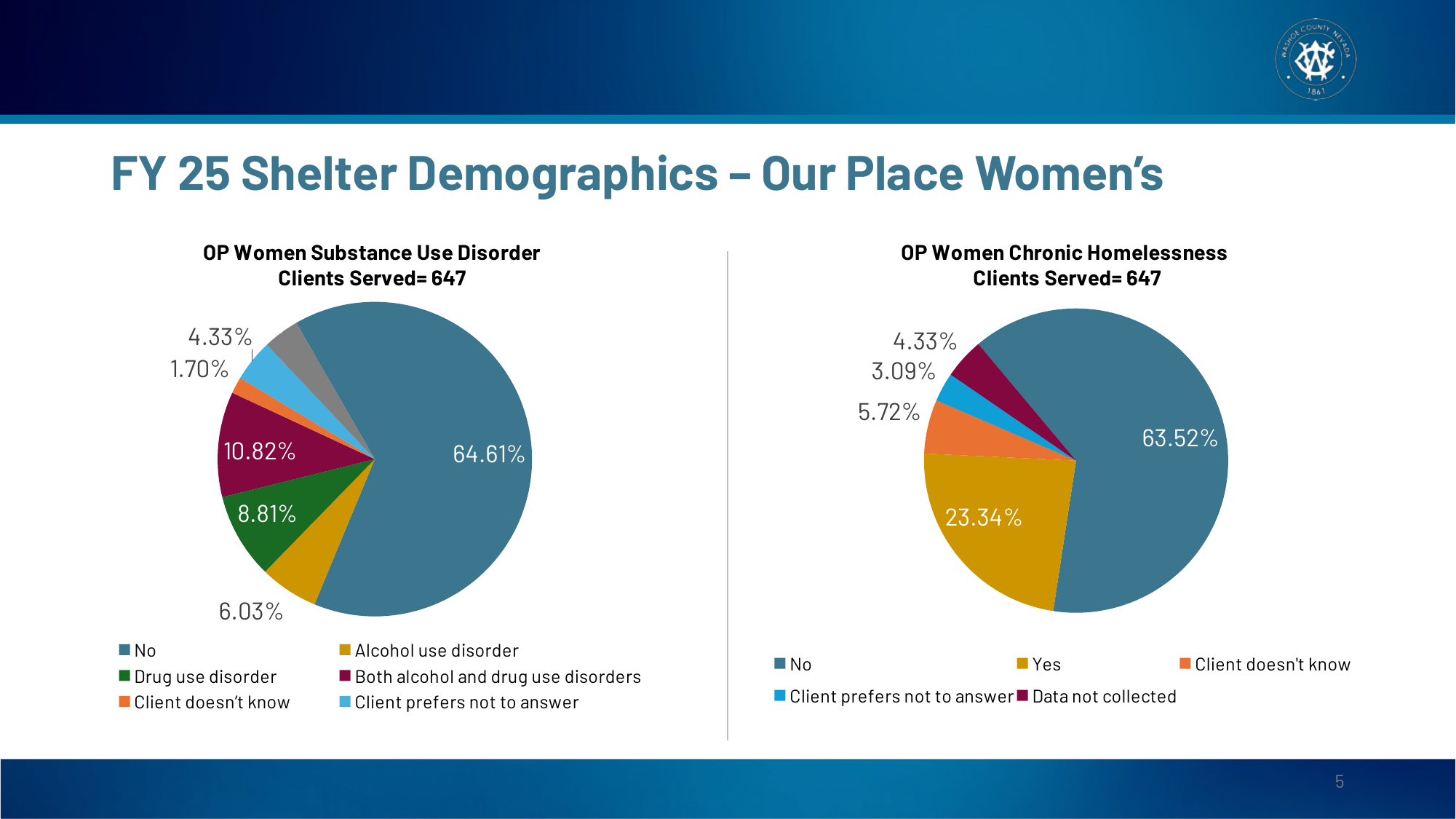

# FY 25 Shelter Demographics – Our Place Women’s

### Chart: OP Women Substance Use Disorder
Clients Served= 647

| Category |  |
|---|---|
| No | 0.6461 |
| Alcohol use disorder | 0.0603 |
| Drug use disorder | 0.0881 |
| Both alcohol and drug use disorders | 0.1082 |
| Client doesn’t know | 0.017 |
| Client prefers not to answer | 0.0433 |
| No Answer | 0.0371 |

### Chart: OP Women Chronic Homelessness
Clients Served= 647

| Category |  |
|---|---|
| No | 0.6352 |
| Yes | 0.2334 |
| Client doesn't know | 0.0572 |
| Client prefers not to answer | 0.0309 |
| Data not collected | 0.0433 |
5